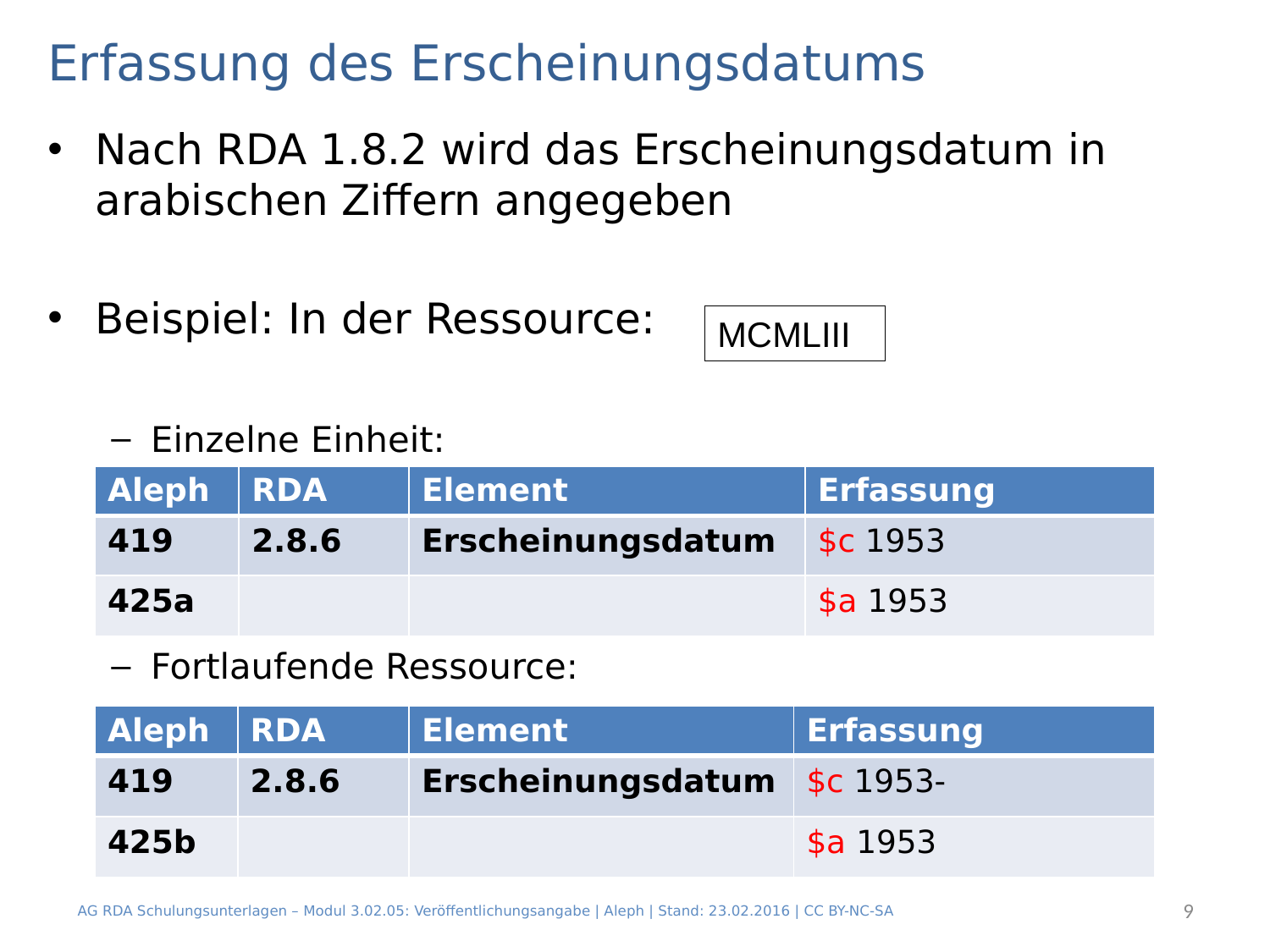

# Erfassung des Erscheinungsdatums
Nach RDA 1.8.2 wird das Erscheinungsdatum in arabischen Ziffern angegeben

Beispiel: In der Ressource:

Einzelne Einheit:

Fortlaufende Ressource:

MCMLIII
| Aleph | RDA | Element | Erfassung |
| --- | --- | --- | --- |
| 419 | 2.8.6 | Erscheinungsdatum | $c 1953 |
| 425a |  |  | $a 1953 |
| Aleph | RDA | Element | Erfassung |
| --- | --- | --- | --- |
| 419 | 2.8.6 | Erscheinungsdatum | $c 1953- |
| 425b |  |  | $a 1953 |
AG RDA Schulungsunterlagen – Modul 3.02.05: Veröffentlichungsangabe | Aleph | Stand: 23.02.2016 | CC BY-NC-SA
9